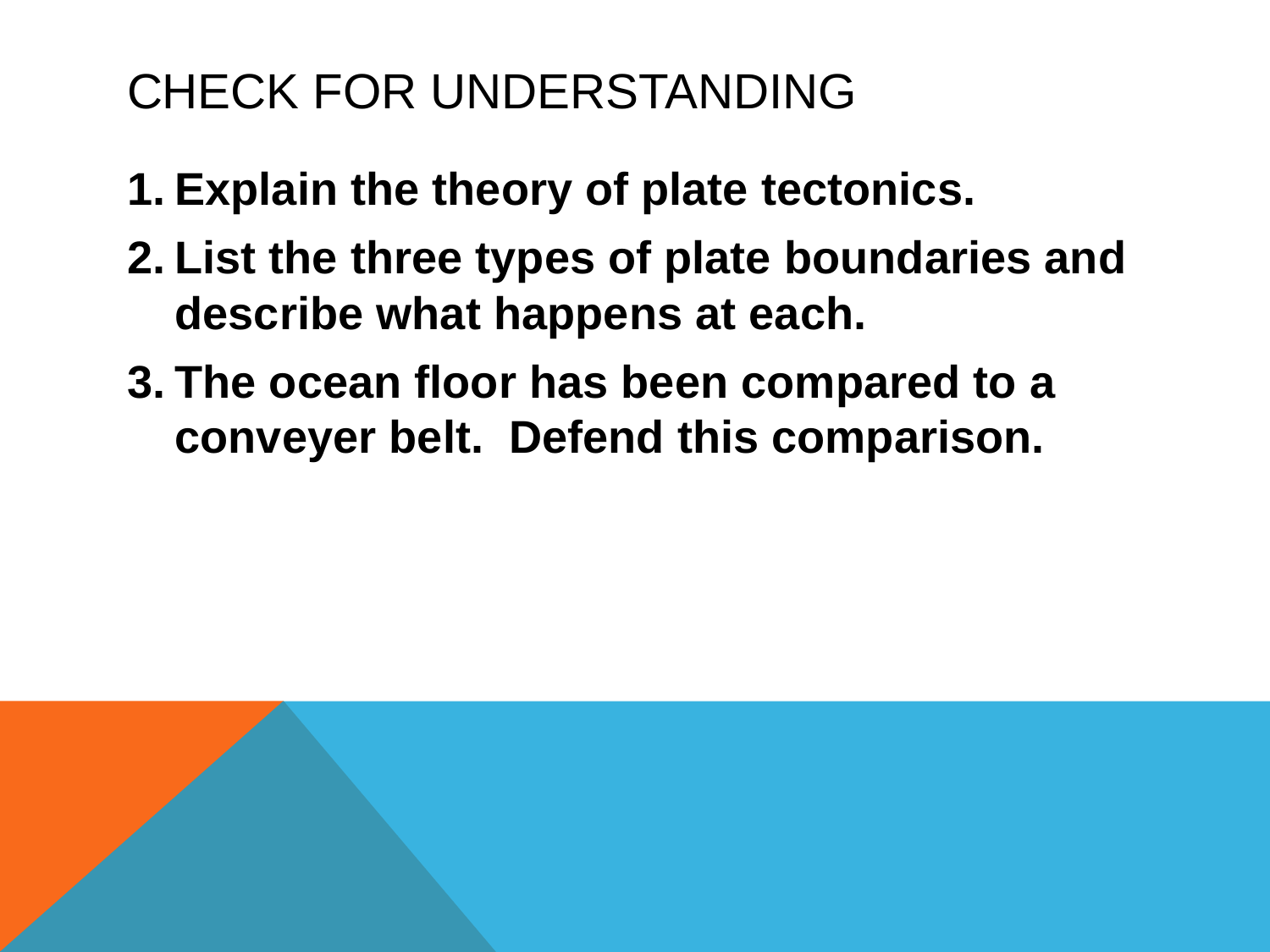

# Check for understanding
Explain the theory of plate tectonics.
List the three types of plate boundaries and describe what happens at each.
The ocean floor has been compared to a conveyer belt.  Defend this comparison.